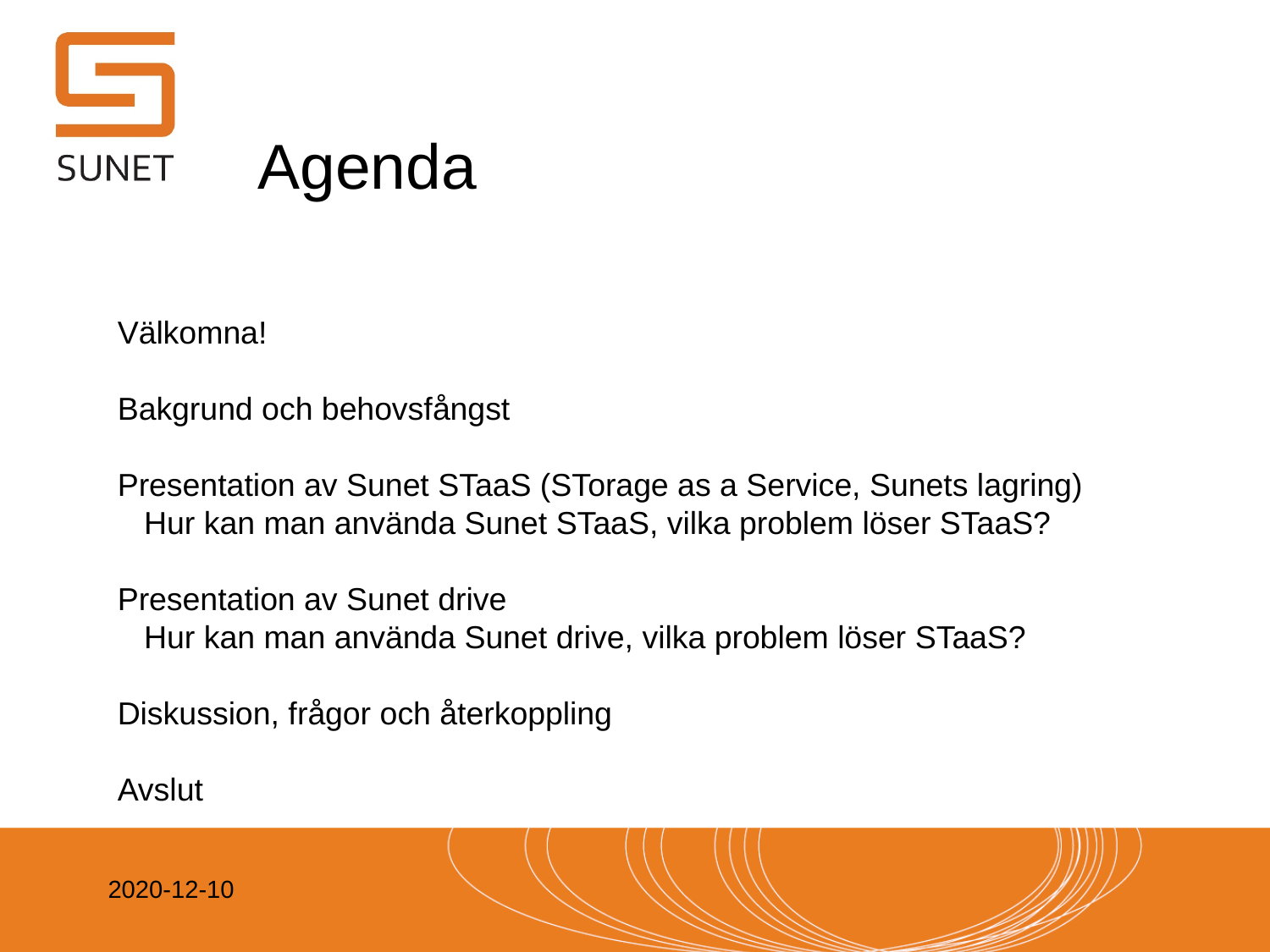

# Agenda
Välkomna!
Bakgrund och behovsfångst
Presentation av Sunet STaaS (STorage as a Service, Sunets lagring)
   Hur kan man använda Sunet STaaS, vilka problem löser STaaS?
Presentation av Sunet drive
   Hur kan man använda Sunet drive, vilka problem löser STaaS?

Diskussion, frågor och återkoppling

Avslut

2020-12-10